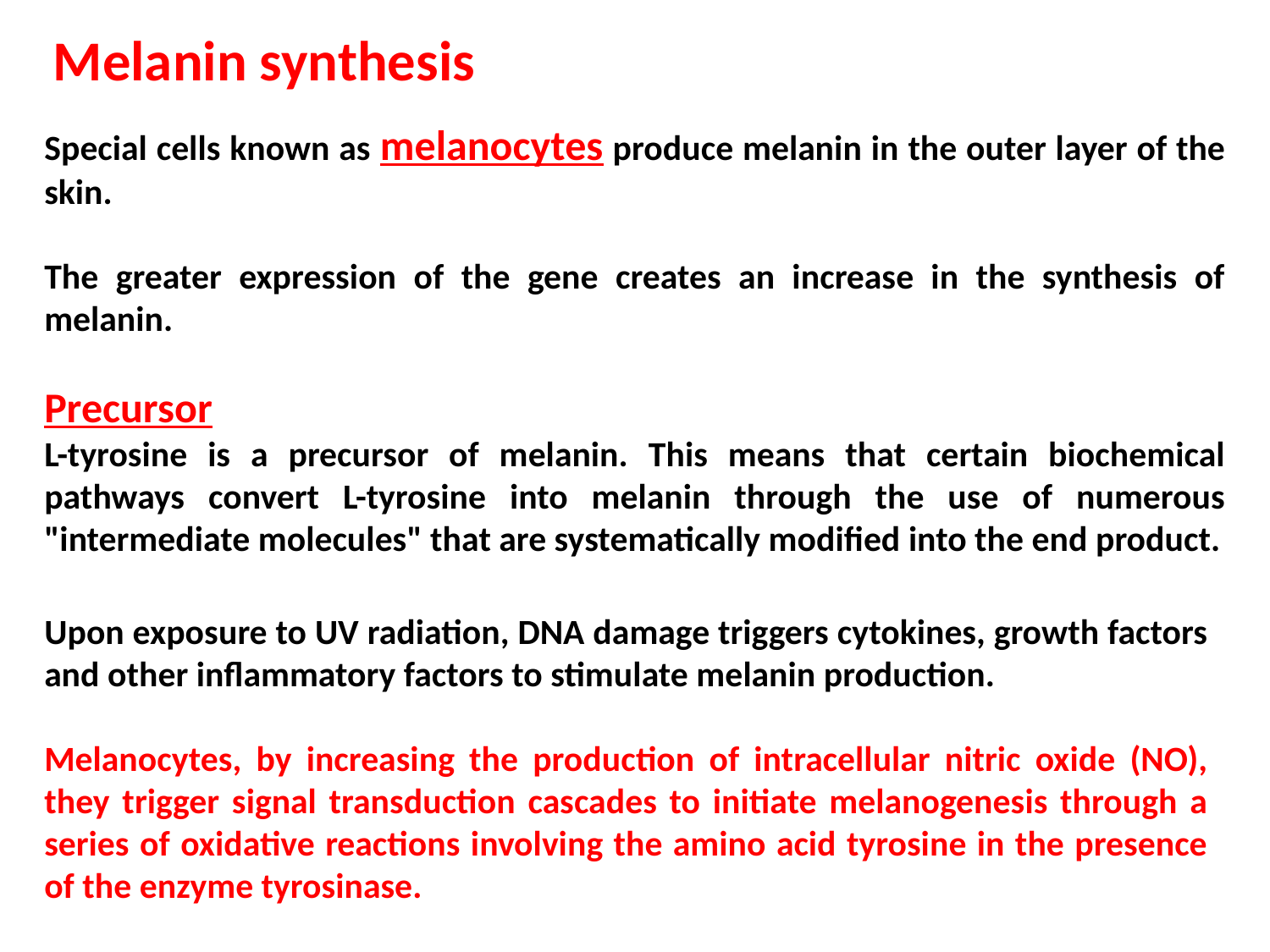

# Melanin synthesis
Special cells known as melanocytes produce melanin in the outer layer of the skin.

The greater expression of the gene creates an increase in the synthesis of melanin.

Precursor
L-tyrosine is a precursor of melanin. This means that certain biochemical pathways convert L-tyrosine into melanin through the use of numerous "intermediate molecules" that are systematically modified into the end product.
Upon exposure to UV radiation, DNA damage triggers cytokines, growth factors and other inflammatory factors to stimulate melanin production.

Melanocytes, by increasing the production of intracellular nitric oxide (NO), they trigger signal transduction cascades to initiate melanogenesis through a series of oxidative reactions involving the amino acid tyrosine in the presence of the enzyme tyrosinase.